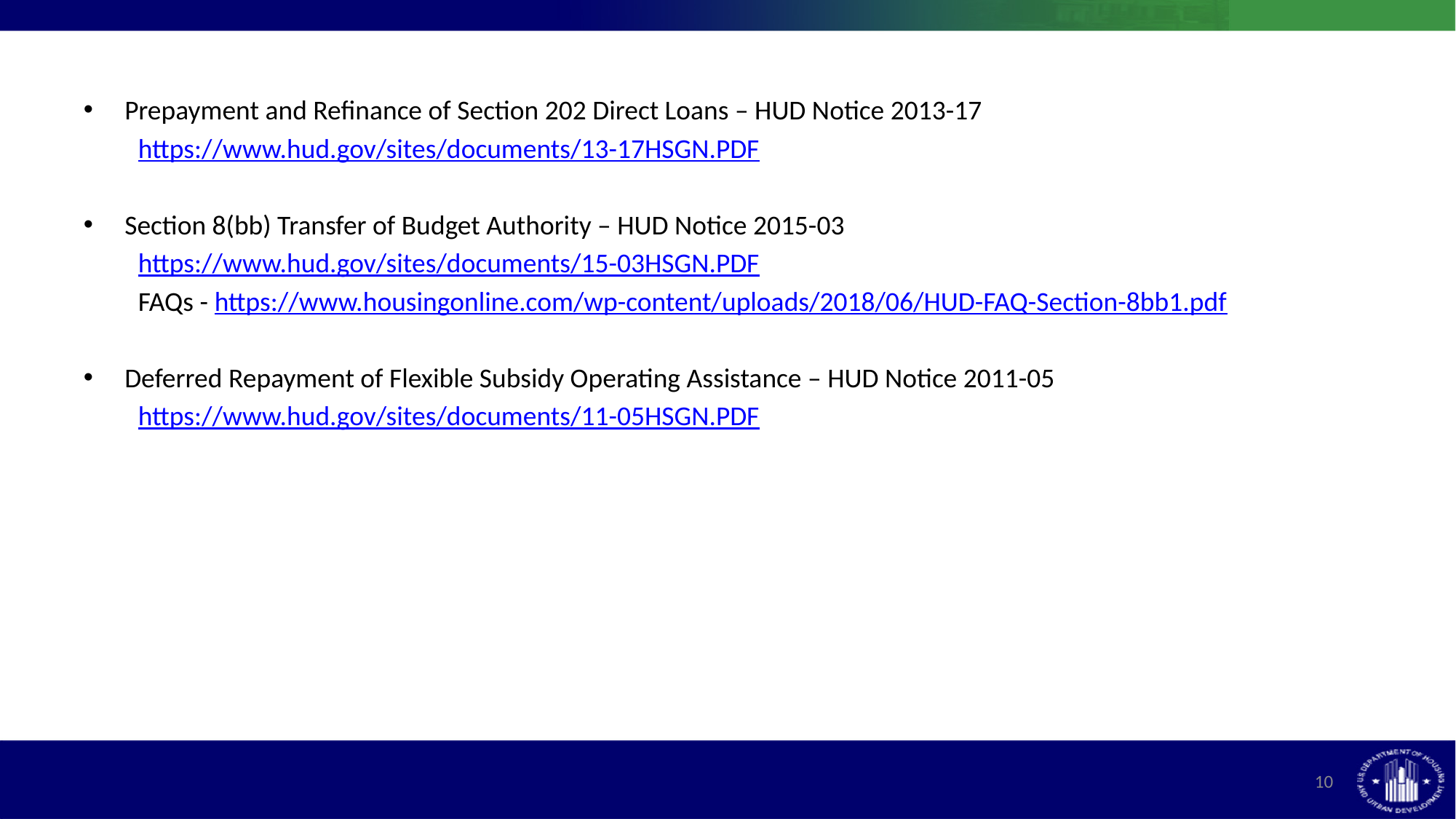

Prepayment and Refinance of Section 202 Direct Loans – HUD Notice 2013-17
https://www.hud.gov/sites/documents/13-17HSGN.PDF

Section 8(bb) Transfer of Budget Authority – HUD Notice 2015-03
https://www.hud.gov/sites/documents/15-03HSGN.PDF
FAQs - https://www.housingonline.com/wp-content/uploads/2018/06/HUD-FAQ-Section-8bb1.pdf

Deferred Repayment of Flexible Subsidy Operating Assistance – HUD Notice 2011-05
https://www.hud.gov/sites/documents/11-05HSGN.PDF

10